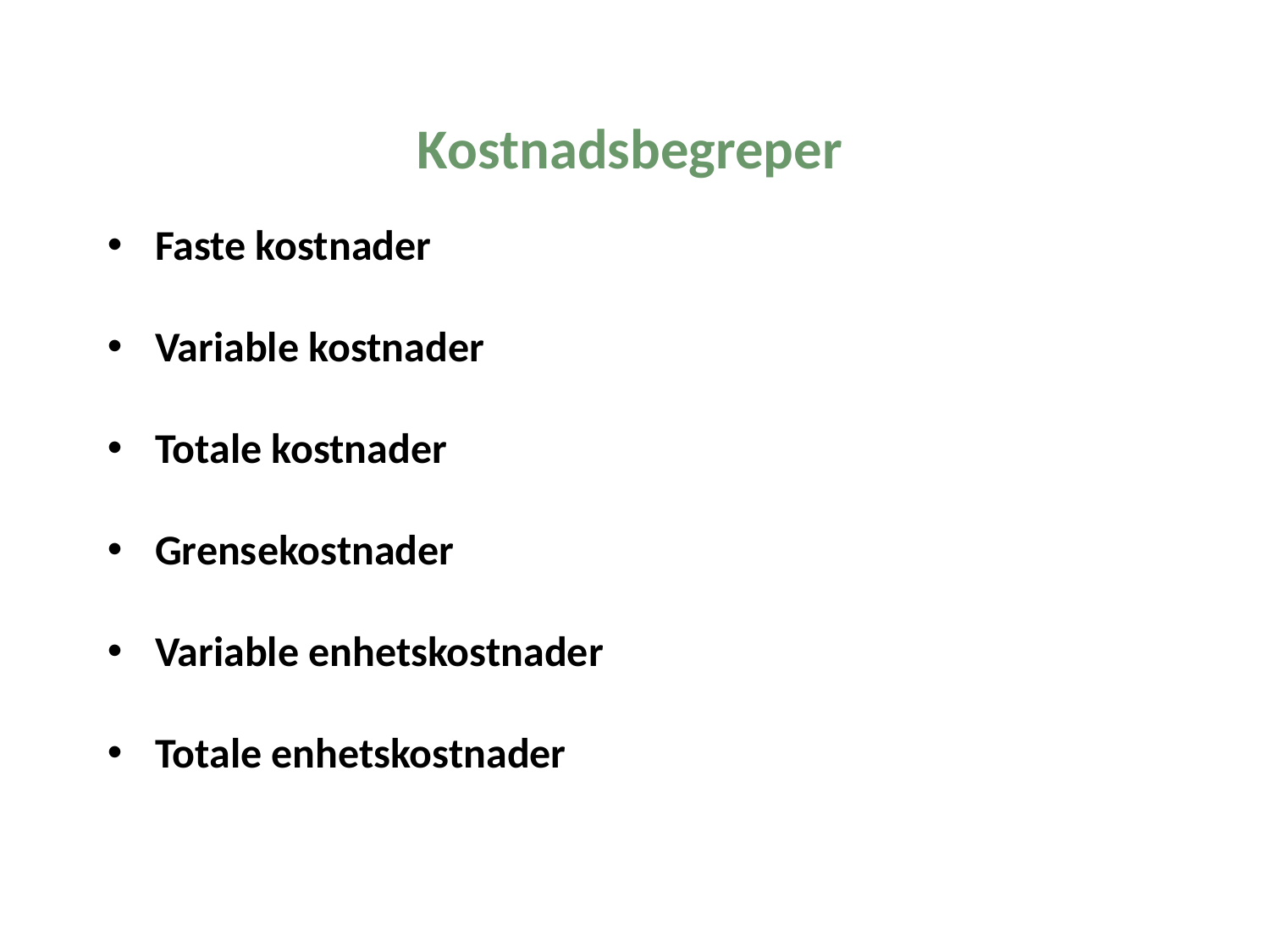

Kostnadsbegreper

Faste kostnader

Variable kostnader

Totale kostnader

Grensekostnader

Variable enhetskostnader

Totale enhetskostnader